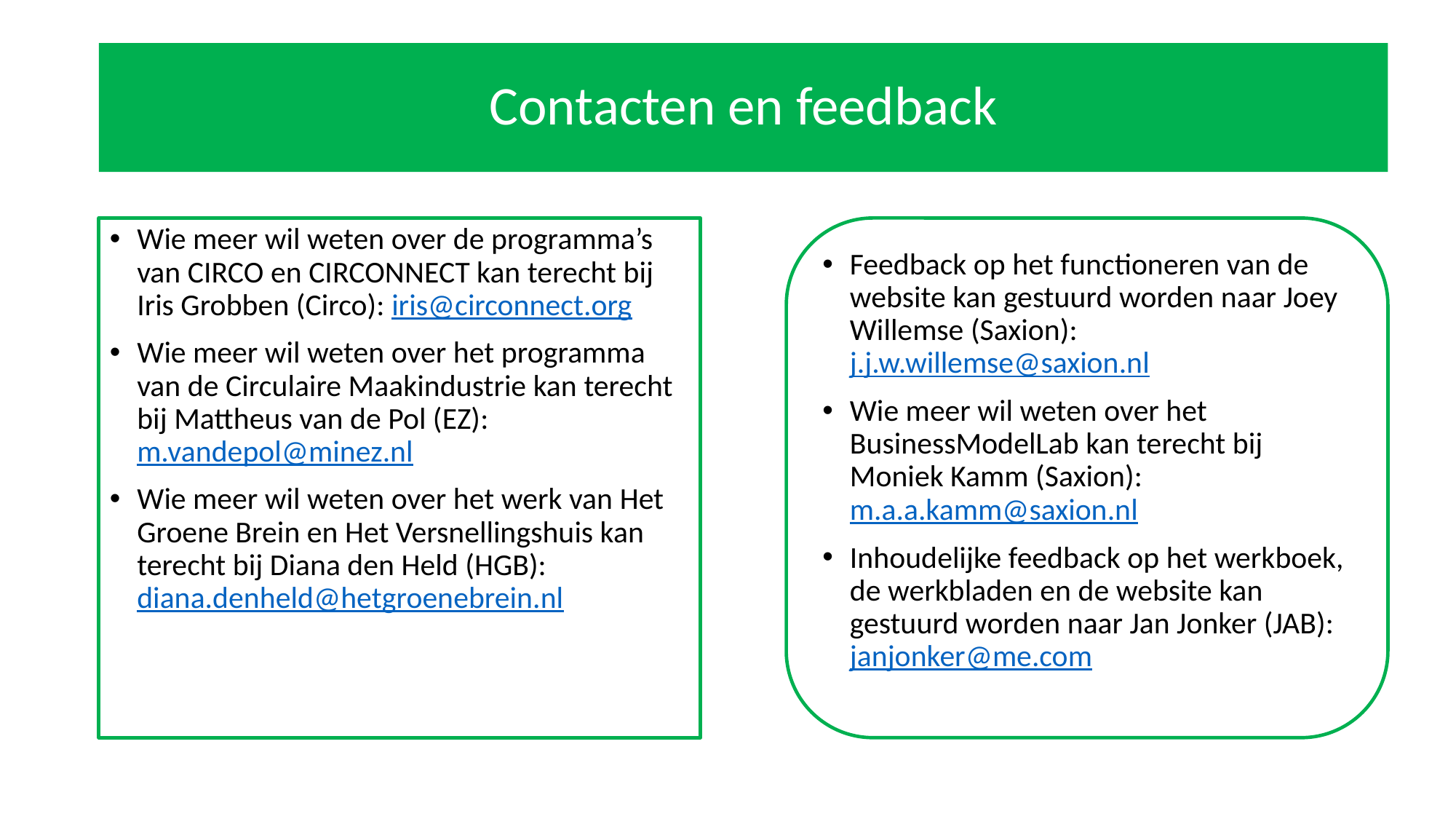

# Contacten en feedback
Wie meer wil weten over de programma’s van CIRCO en CIRCONNECT kan terecht bij Iris Grobben (Circo): iris@circonnect.org
Wie meer wil weten over het programma van de Circulaire Maakindustrie kan terecht bij Mattheus van de Pol (EZ): m.vandepol@minez.nl
Wie meer wil weten over het werk van Het Groene Brein en Het Versnellingshuis kan terecht bij Diana den Held (HGB): diana.denheld@hetgroenebrein.nl

Feedback op het functioneren van de website kan gestuurd worden naar Joey Willemse (Saxion): j.j.w.willemse@saxion.nl
Wie meer wil weten over het BusinessModelLab kan terecht bij Moniek Kamm (Saxion): m.a.a.kamm@saxion.nl
Inhoudelijke feedback op het werkboek, de werkbladen en de website kan gestuurd worden naar Jan Jonker (JAB): janjonker@me.com